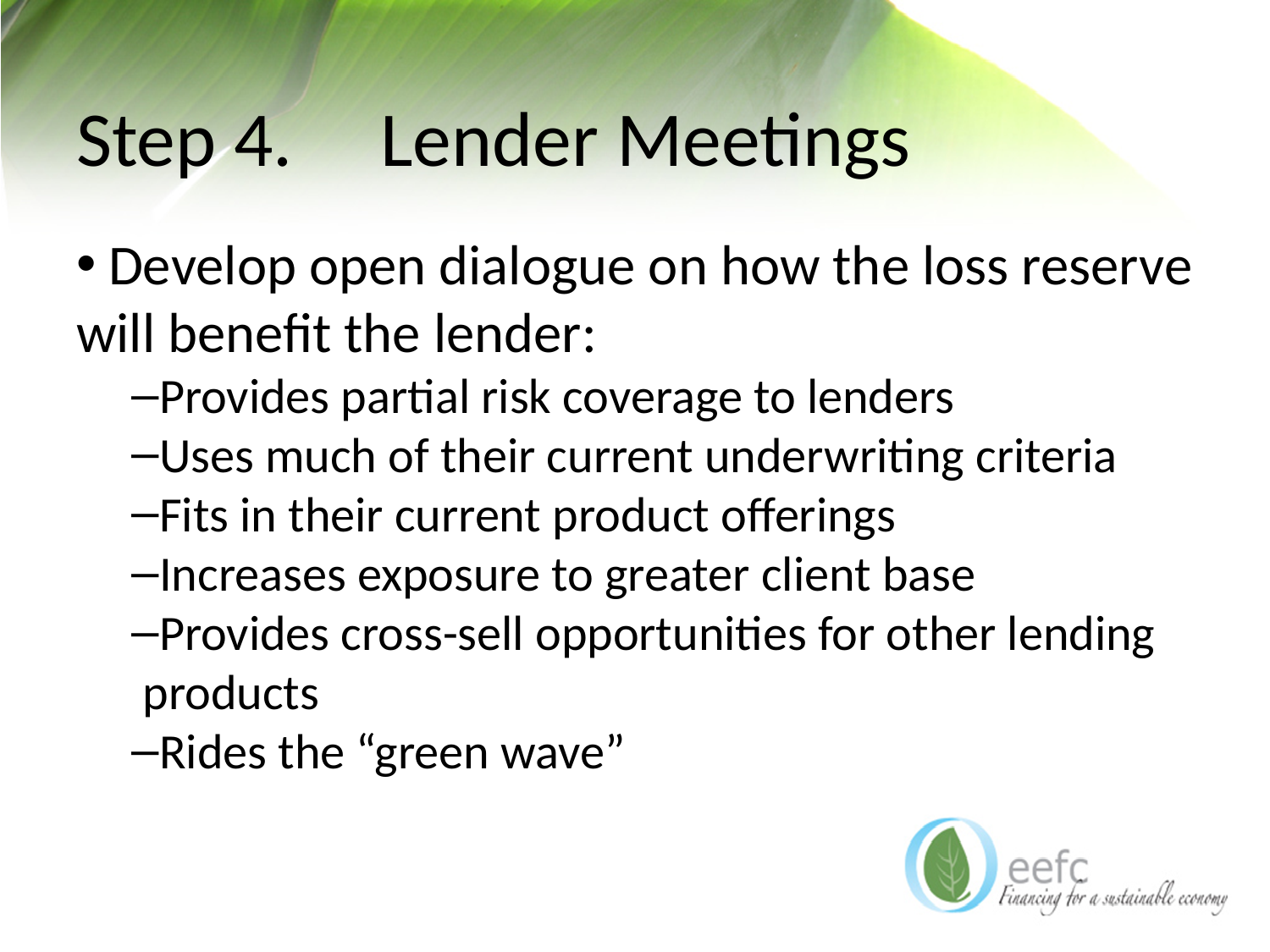

# Step 4.     Lender Meetings
 Develop open dialogue on how the loss reserve will benefit the lender:
Provides partial risk coverage to lenders
Uses much of their current underwriting criteria
Fits in their current product offerings
Increases exposure to greater client base
Provides cross-sell opportunities for other lending     products
Rides the “green wave”